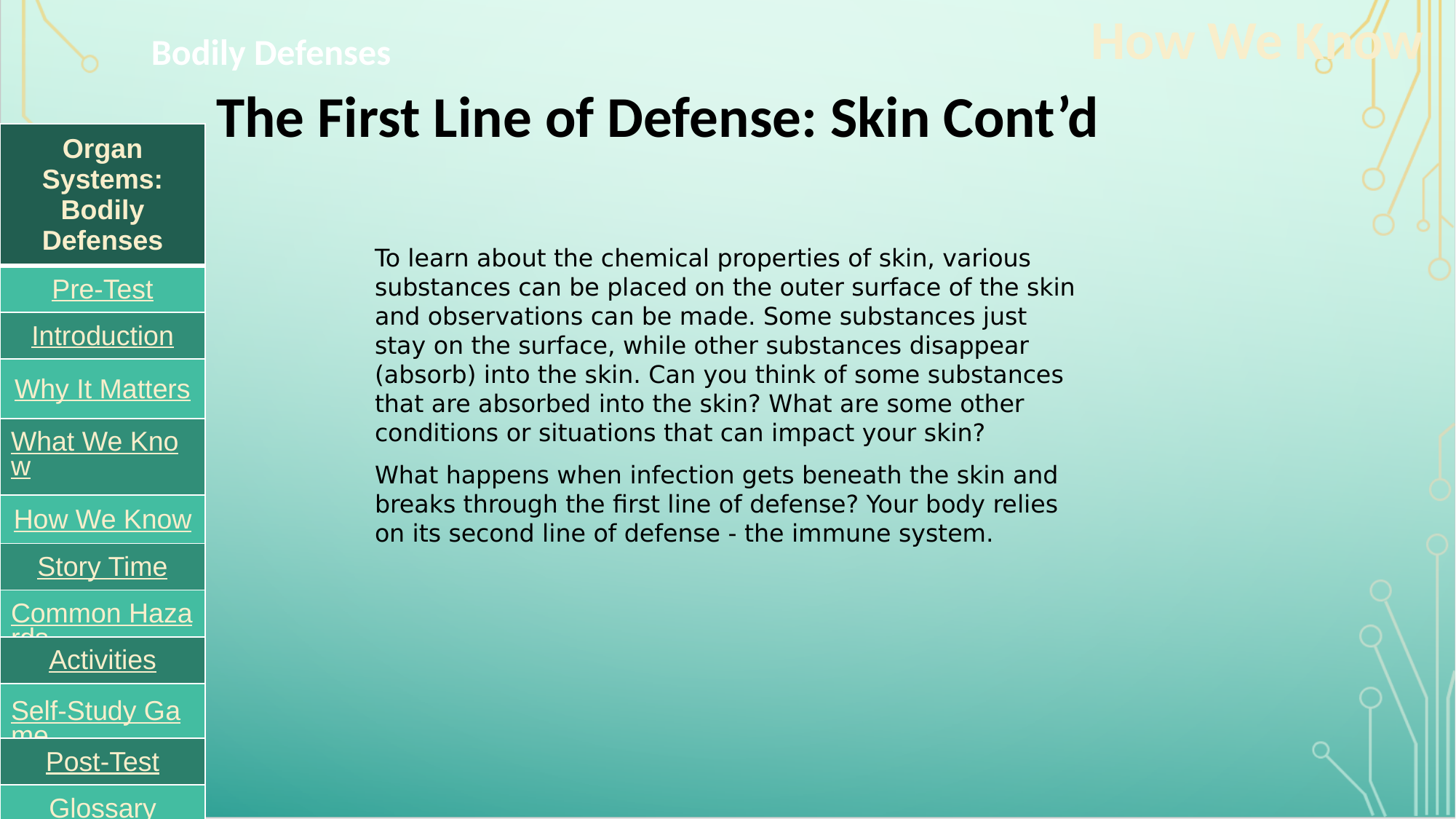

How We Know
Bodily Defenses
# The First Line of Defense: Skin Cont’d
| Organ Systems: Bodily Defenses |
| --- |
| Pre-Test |
| Introduction |
| Why It Matters |
| What We Know |
| How We Know |
| Story Time |
| Common Hazards |
| Activities |
| Self-Study Game |
| Post-Test |
| Glossary |
To learn about the chemical properties of skin, various substances can be placed on the outer surface of the skin and observations can be made. Some substances just stay on the surface, while other substances disappear (absorb) into the skin. Can you think of some substances that are absorbed into the skin? What are some other conditions or situations that can impact your skin?
What happens when infection gets beneath the skin and breaks through the first line of defense? Your body relies on its second line of defense - the immune system.